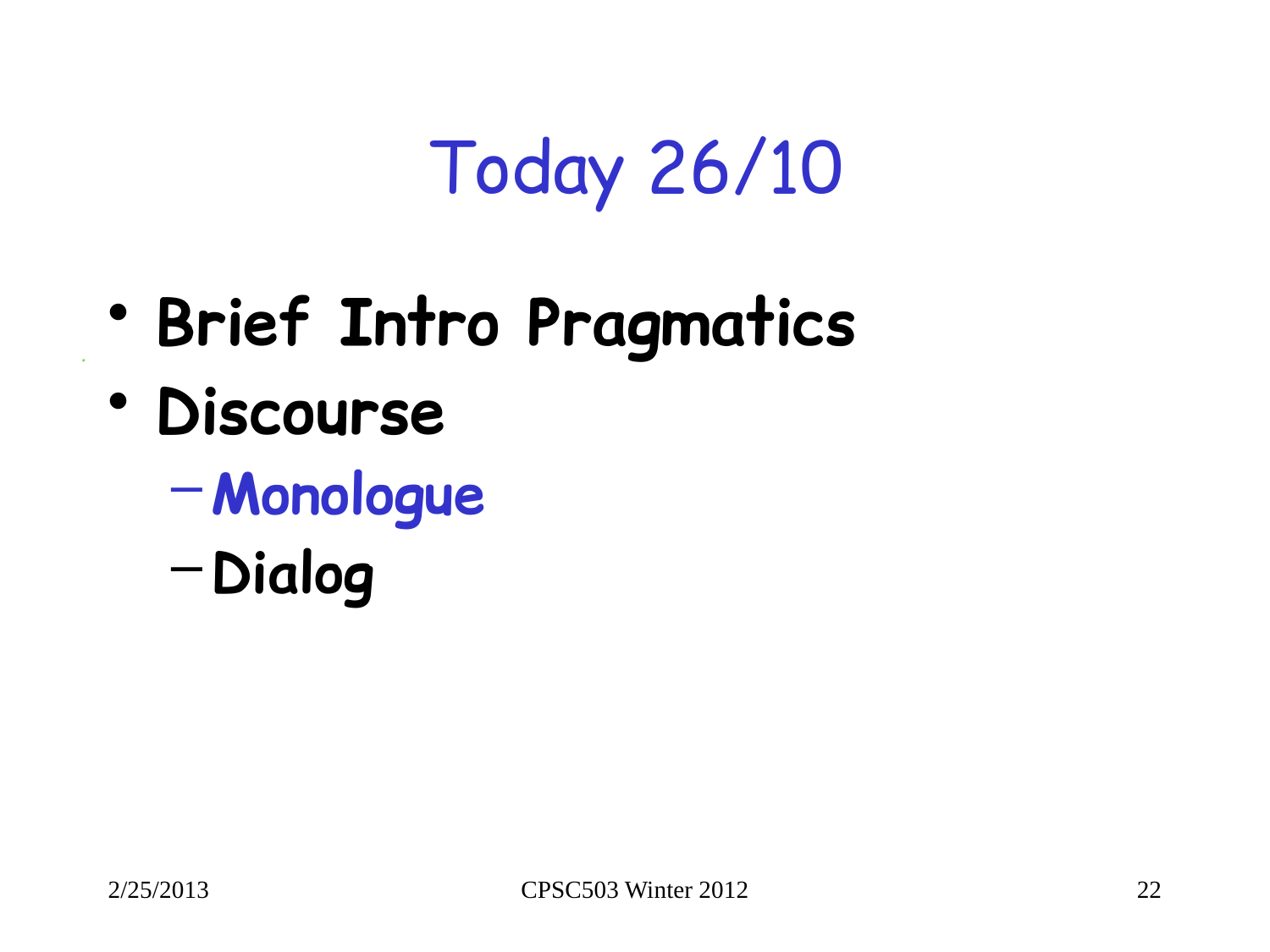

# Today 26/10
Brief Intro Pragmatics
Discourse
Monologue
Dialog
2/25/2013
CPSC503 Winter 2012
22